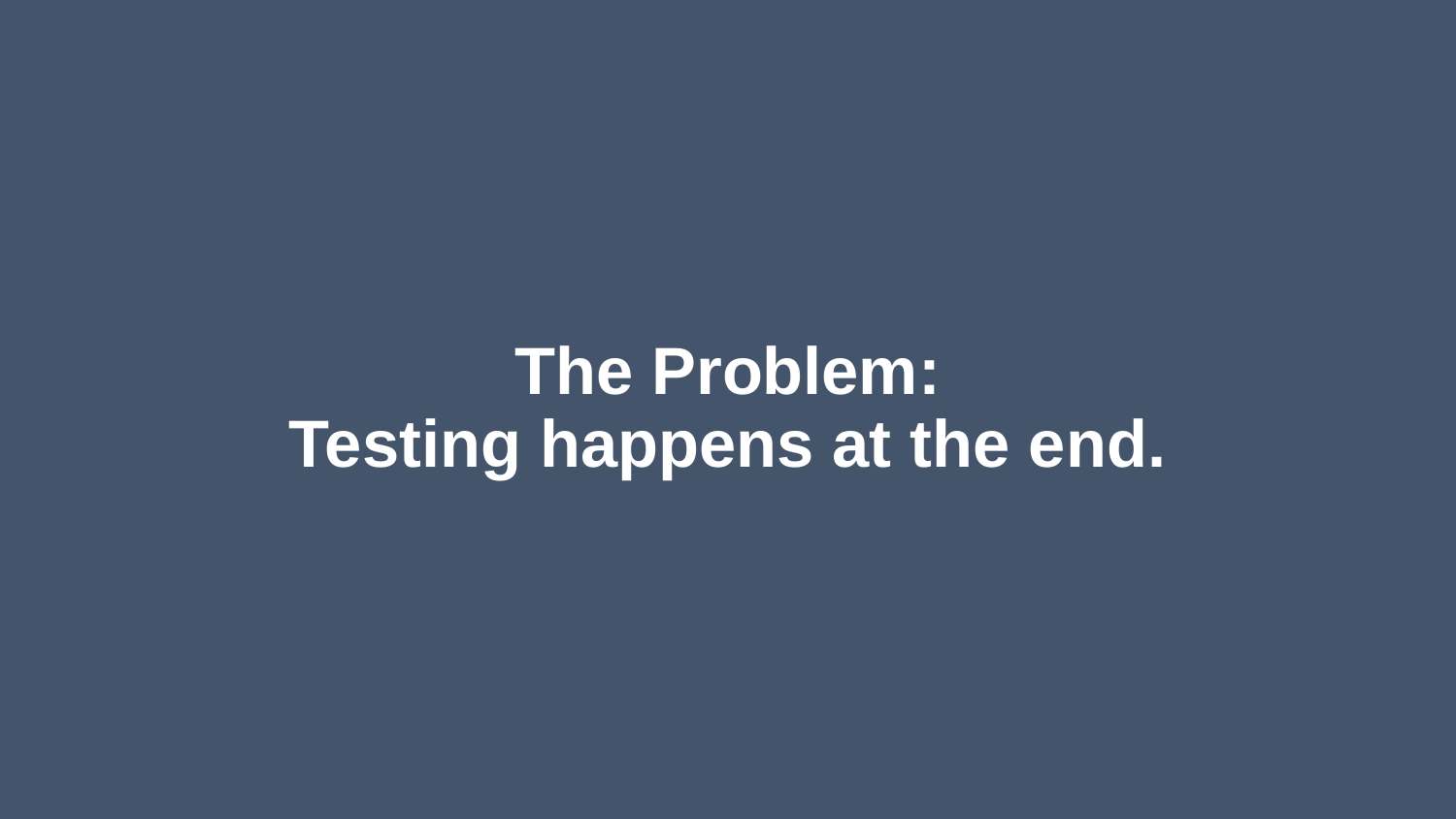

# The Problem: Testing happens at the end.